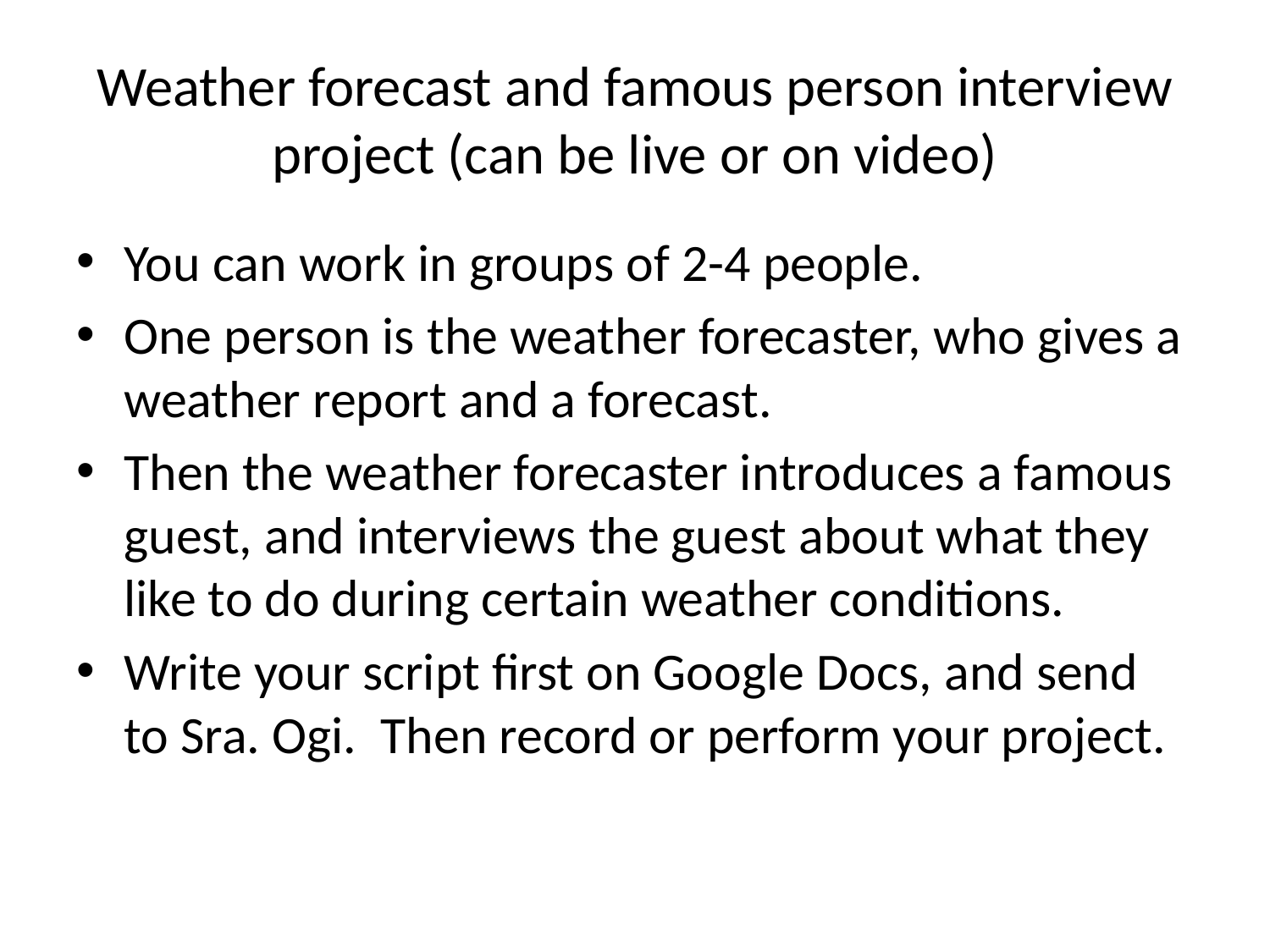

# Weather forecast and famous person interview project (can be live or on video)
You can work in groups of 2-4 people.
One person is the weather forecaster, who gives a weather report and a forecast.
Then the weather forecaster introduces a famous guest, and interviews the guest about what they like to do during certain weather conditions.
Write your script first on Google Docs, and send to Sra. Ogi.  Then record or perform your project.